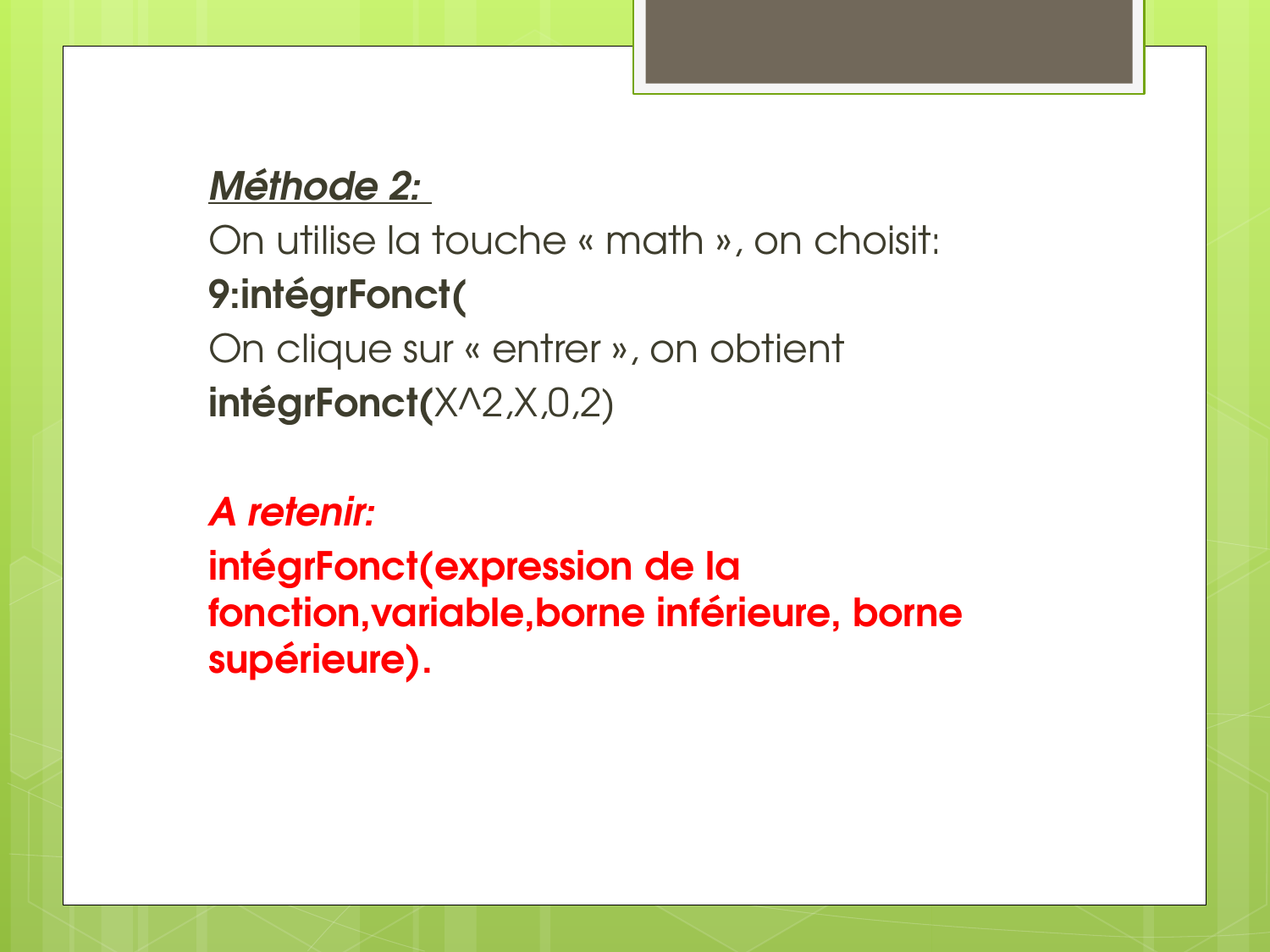

Méthode 2:
On utilise la touche « math », on choisit:
9:intégrFonct(
On clique sur « entrer », on obtient
intégrFonct(X^2,X,0,2)

A retenir:
intégrFonct(expression de la fonction,variable,borne inférieure, borne supérieure).